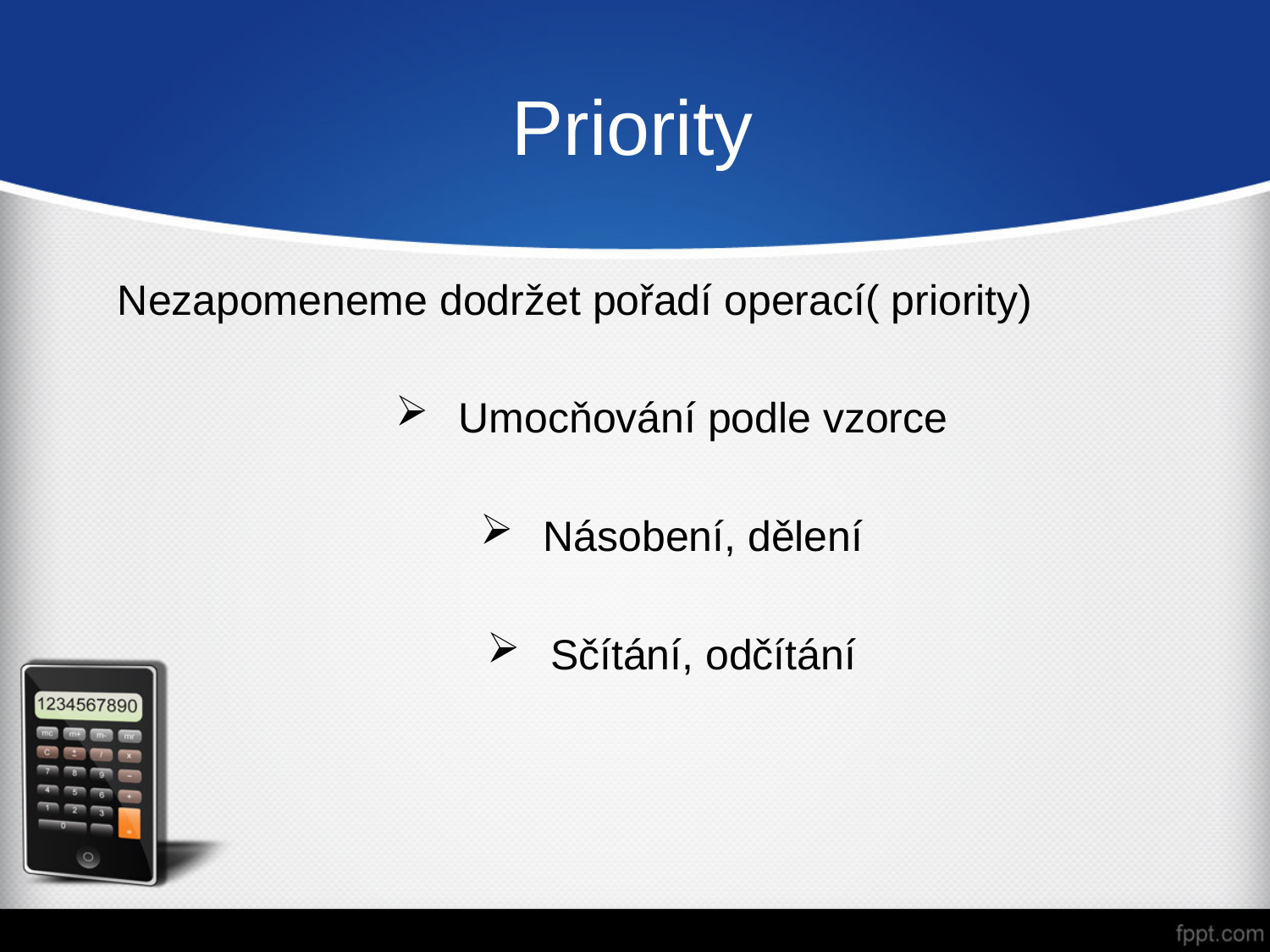

# Priority
Nezapomeneme dodržet pořadí operací( priority)

  Umocňování podle vzorce

  Násobení, dělení

  Sčítání, odčítání